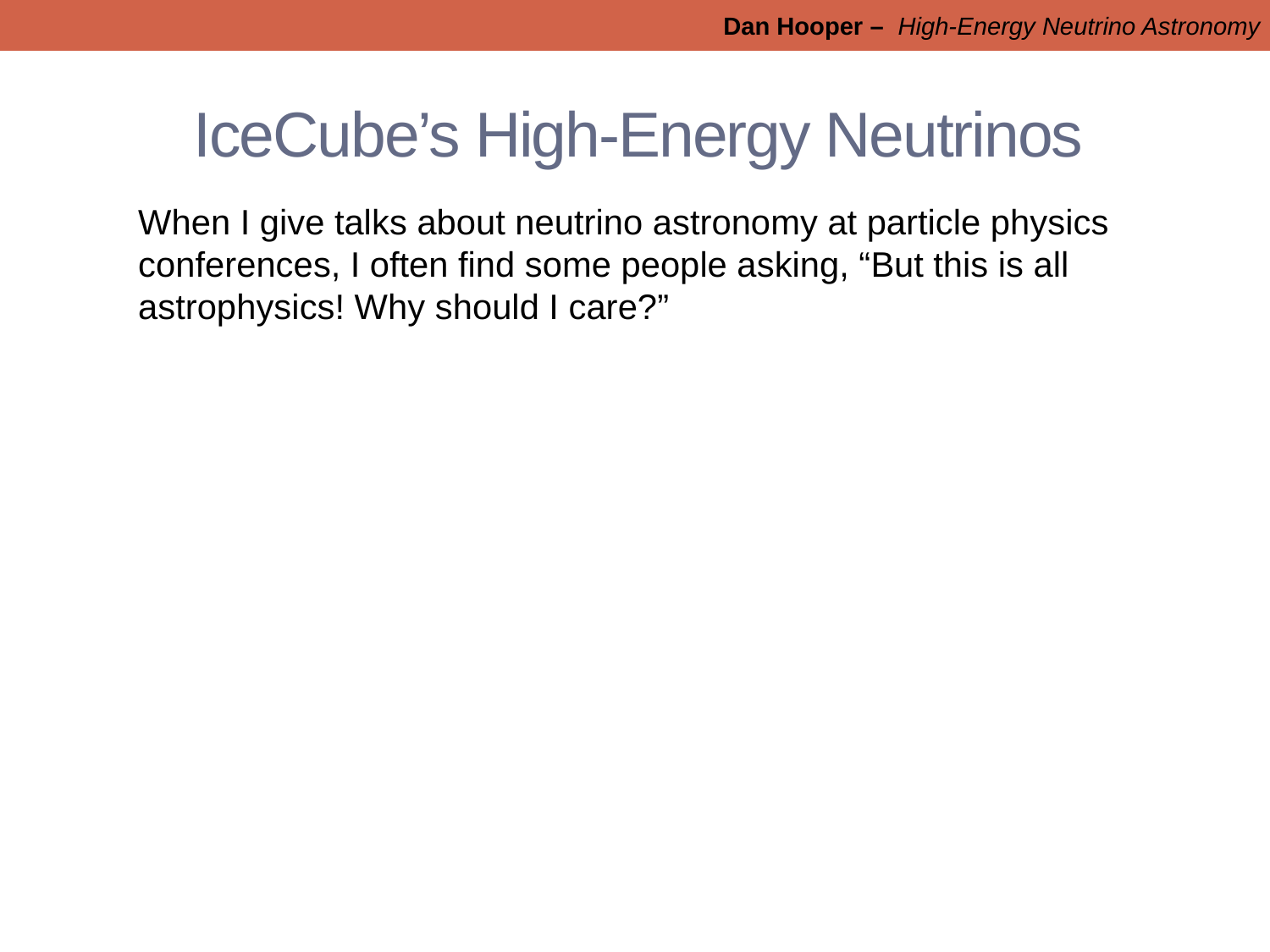

Dan Hooper –  High-Energy Neutrino Astronomy
# IceCube’s High-Energy Neutrinos

When I give talks about neutrino astronomy at particle physics conferences, I often find some people asking, “But this is all astrophysics! Why should I care?”